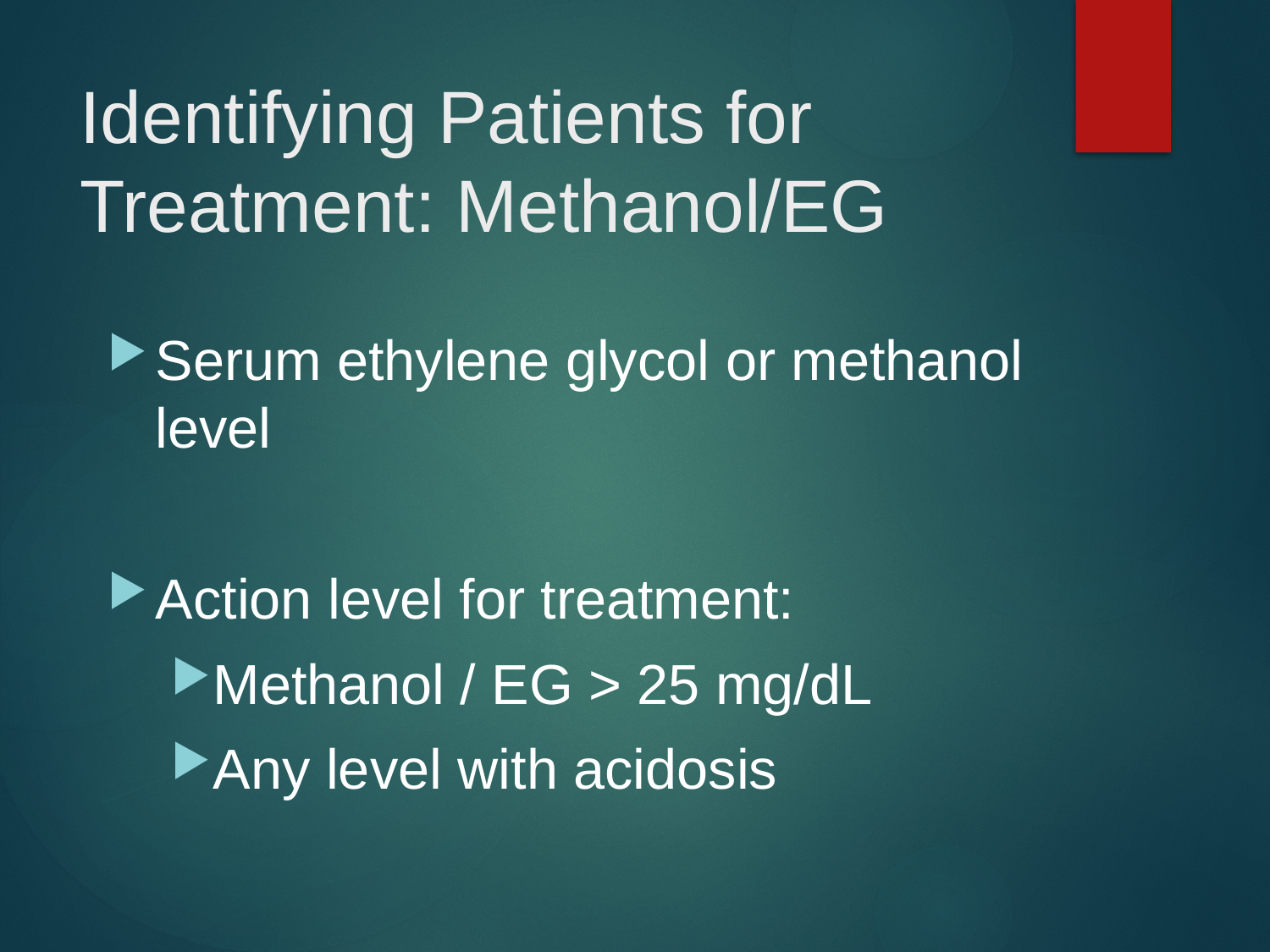

# Identifying Patients for Treatment: Methanol/EG
Serum ethylene glycol or methanol level

Action level for treatment:
Methanol / EG > 25 mg/dL
Any level with acidosis